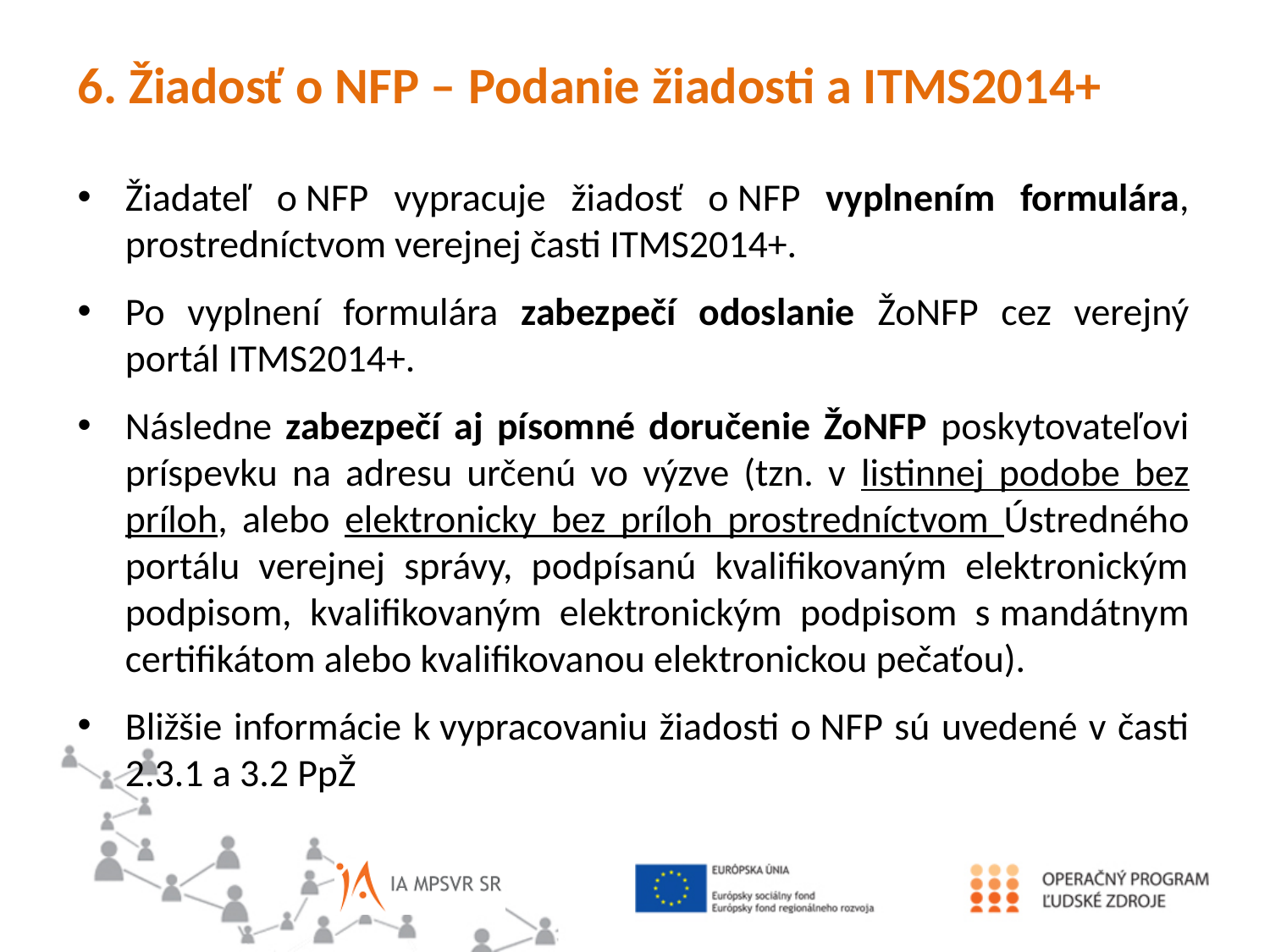

6. Žiadosť o NFP – Podanie žiadosti a ITMS2014+
Žiadateľ o NFP vypracuje žiadosť o NFP vyplnením formulára, prostredníctvom verejnej časti ITMS2014+.
Po vyplnení formulára zabezpečí odoslanie ŽoNFP cez verejný portál ITMS2014+.
Následne zabezpečí aj písomné doručenie ŽoNFP poskytovateľovi príspevku na adresu určenú vo výzve (tzn. v listinnej podobe bez príloh, alebo elektronicky bez príloh prostredníctvom Ústredného portálu verejnej správy, podpísanú kvalifikovaným elektronickým podpisom, kvalifikovaným elektronickým podpisom s mandátnym certifikátom alebo kvalifikovanou elektronickou pečaťou).
Bližšie informácie k vypracovaniu žiadosti o NFP sú uvedené v časti 2.3.1 a 3.2 PpŽ